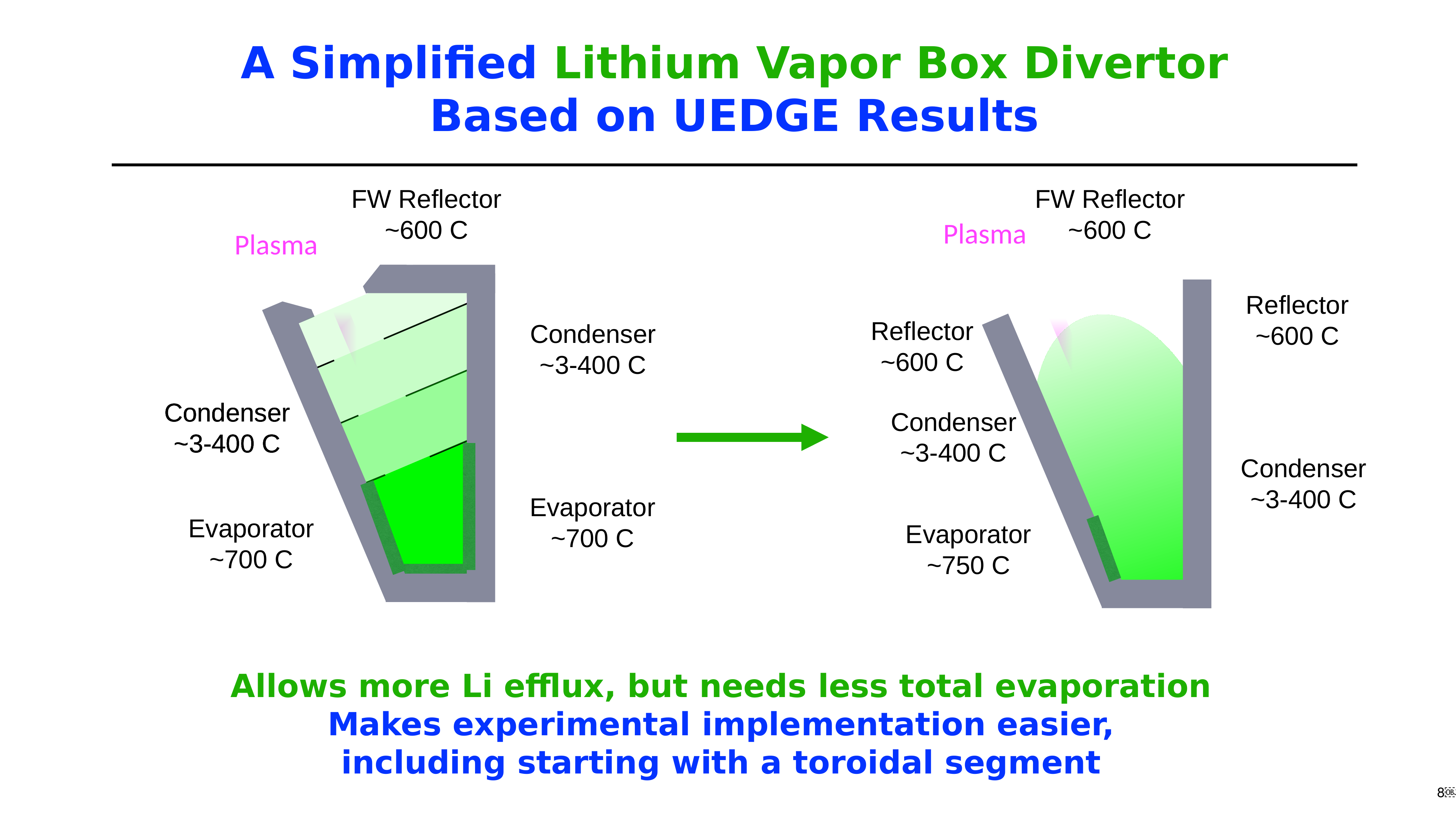

A Simplified Lithium Vapor Box Divertor
Based on UEDGE Results

FW Reflector
~600 C
FW Reflector
~600 C
Plasma

Plasma

Condenser
~3-400 C

Condenser
~3-400 C
Condenser
~3-400 C
Condenser
~3-400 C

Evaporator
~700 C

Evaporator
~700 C

Reflector
~600 C

Reflector
~600 C

Condenser
~3-400 C

Condenser
~3-400 C
Evaporator
~750 C

Allows more Li efflux, but needs less total evaporation
Makes experimental implementation easier,
including starting with a toroidal segment
8￼